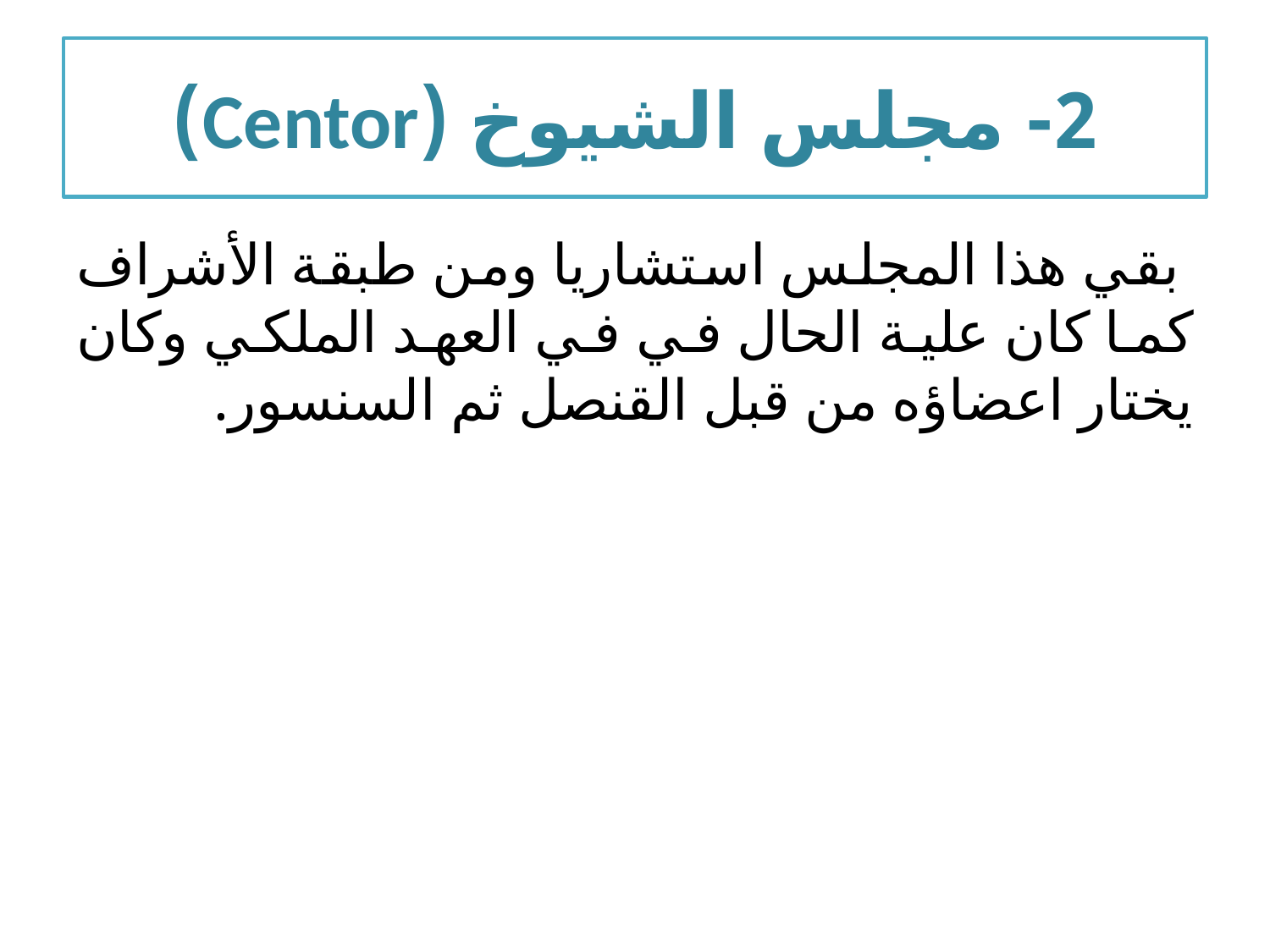

# 2- مجلس الشيوخ (Centor)
 بقي هذا المجلس استشاريا ومن طبقة الأشراف كما كان علية الحال في في العهد الملكي وكان يختار اعضاؤه من قبل القنصل ثم السنسور.